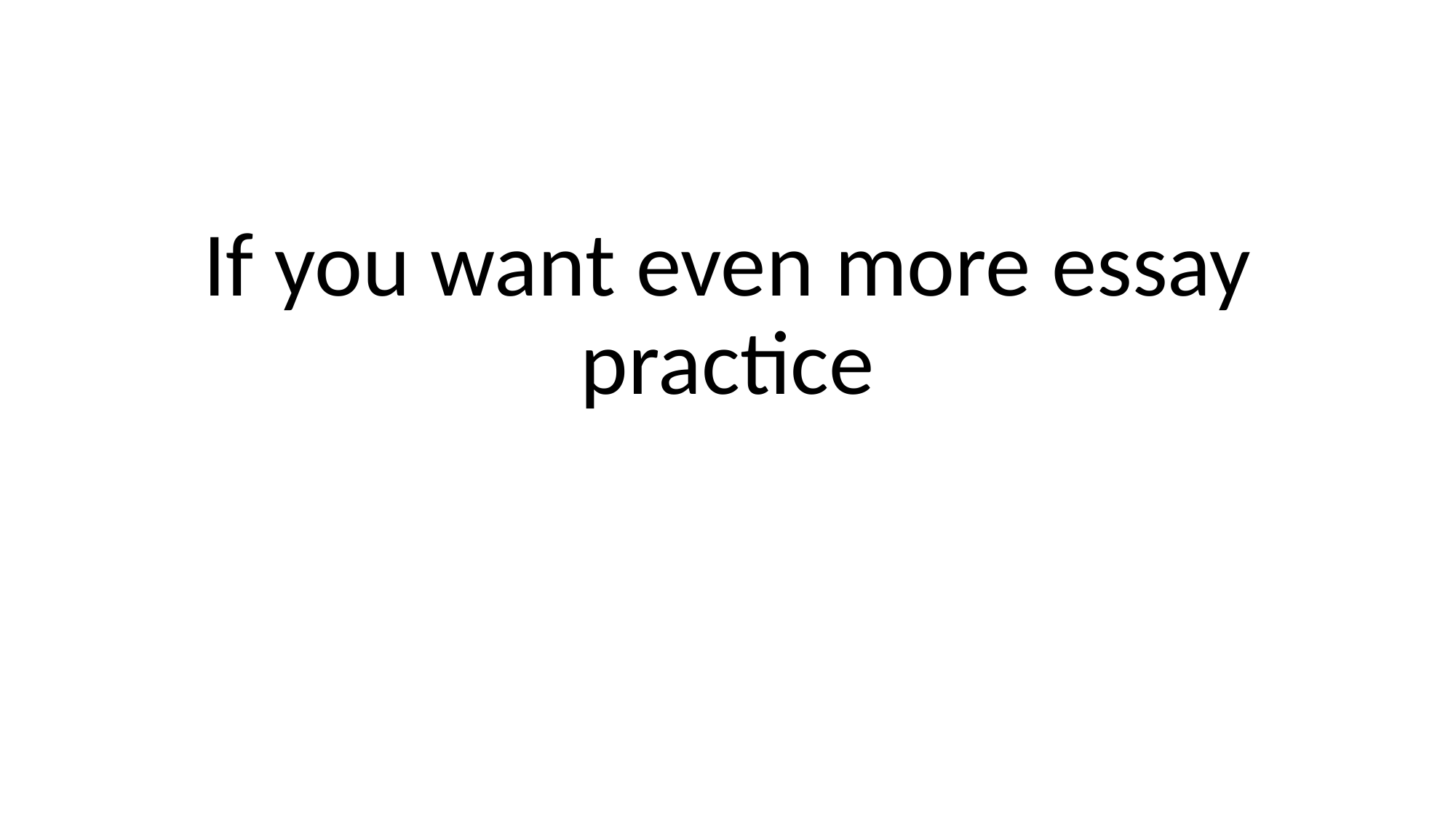

# If you want even more essay practice